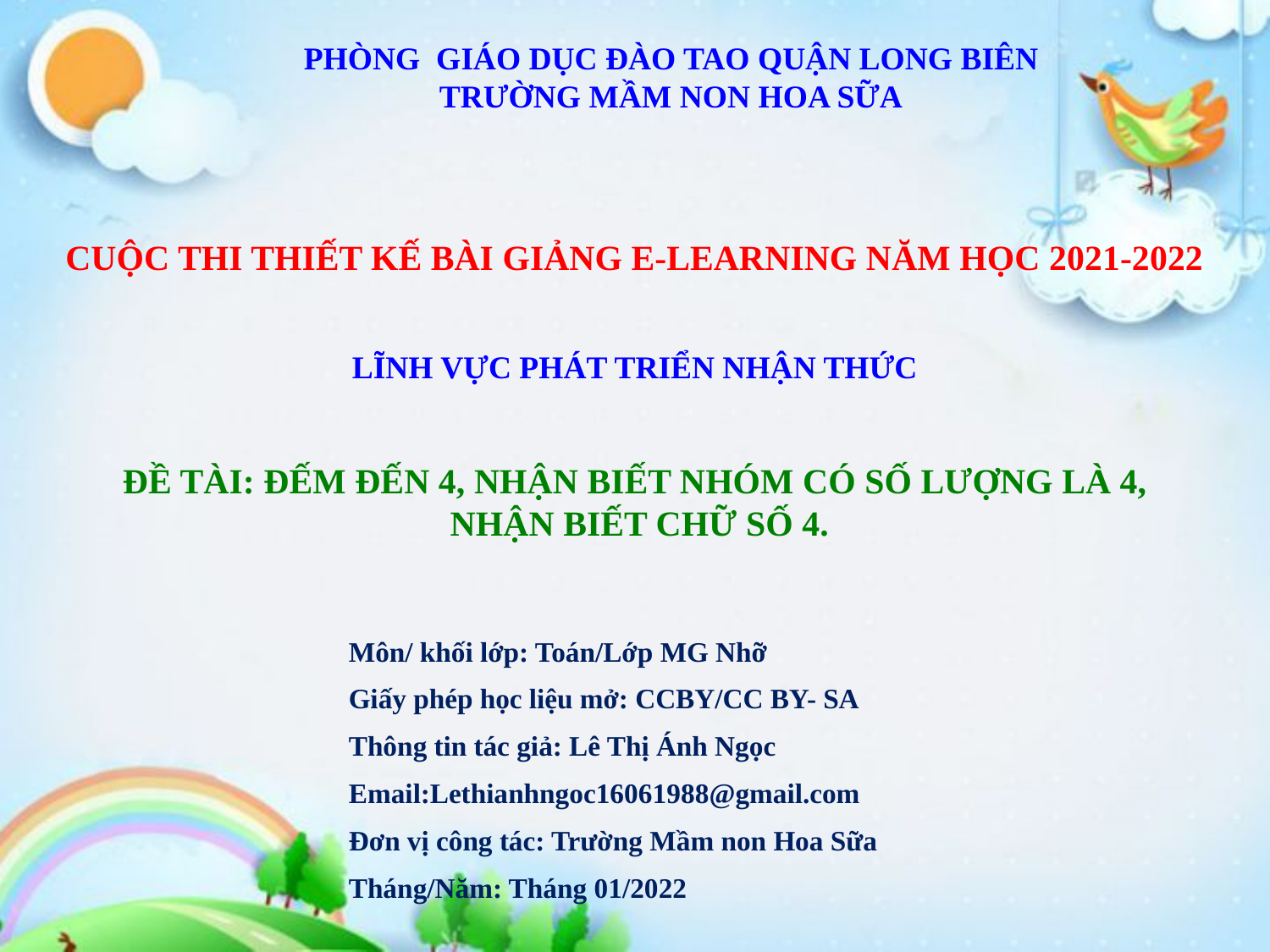

PHÒNG  GIÁO DỤC ĐÀO TAO QUẬN LONG BIÊN
TRƯỜNG MẦM NON HOA SỮA
CUỘC THI THIẾT KẾ BÀI GIẢNG E-LEARNING NĂM HỌC 2021-2022
LĨNH VỰC PHÁT TRIỂN NHẬN THỨC
ĐỀ TÀI: ĐẾM ĐẾN 4, NHẬN BIẾT NHÓM CÓ SỐ LƯỢNG LÀ 4,
 NHẬN BIẾT CHỮ SỐ 4.
Môn/ khối lớp: Toán/Lớp MG Nhỡ
Giấy phép học liệu mở: CCBY/CC BY- SA
Thông tin tác giả: Lê Thị Ánh Ngọc
Email:Lethianhngoc16061988@gmail.com
Đơn vị công tác: Trường Mầm non Hoa Sữa
Tháng/Năm: Tháng 01/2022